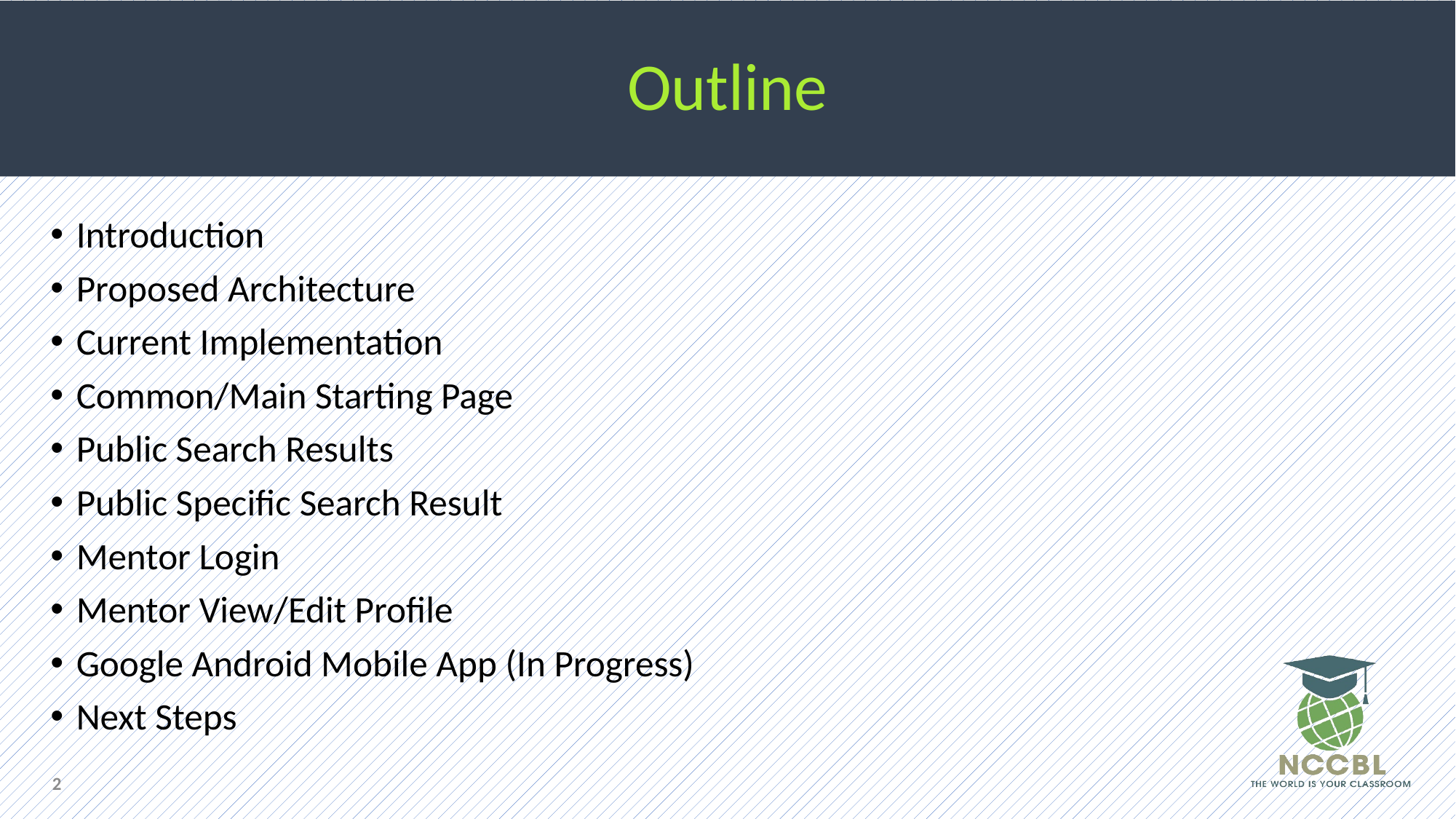

# Outline
Introduction
Proposed Architecture
Current Implementation
Common/Main Starting Page
Public Search Results
Public Specific Search Result
Mentor Login
Mentor View/Edit Profile
Google Android Mobile App (In Progress)
Next Steps
2